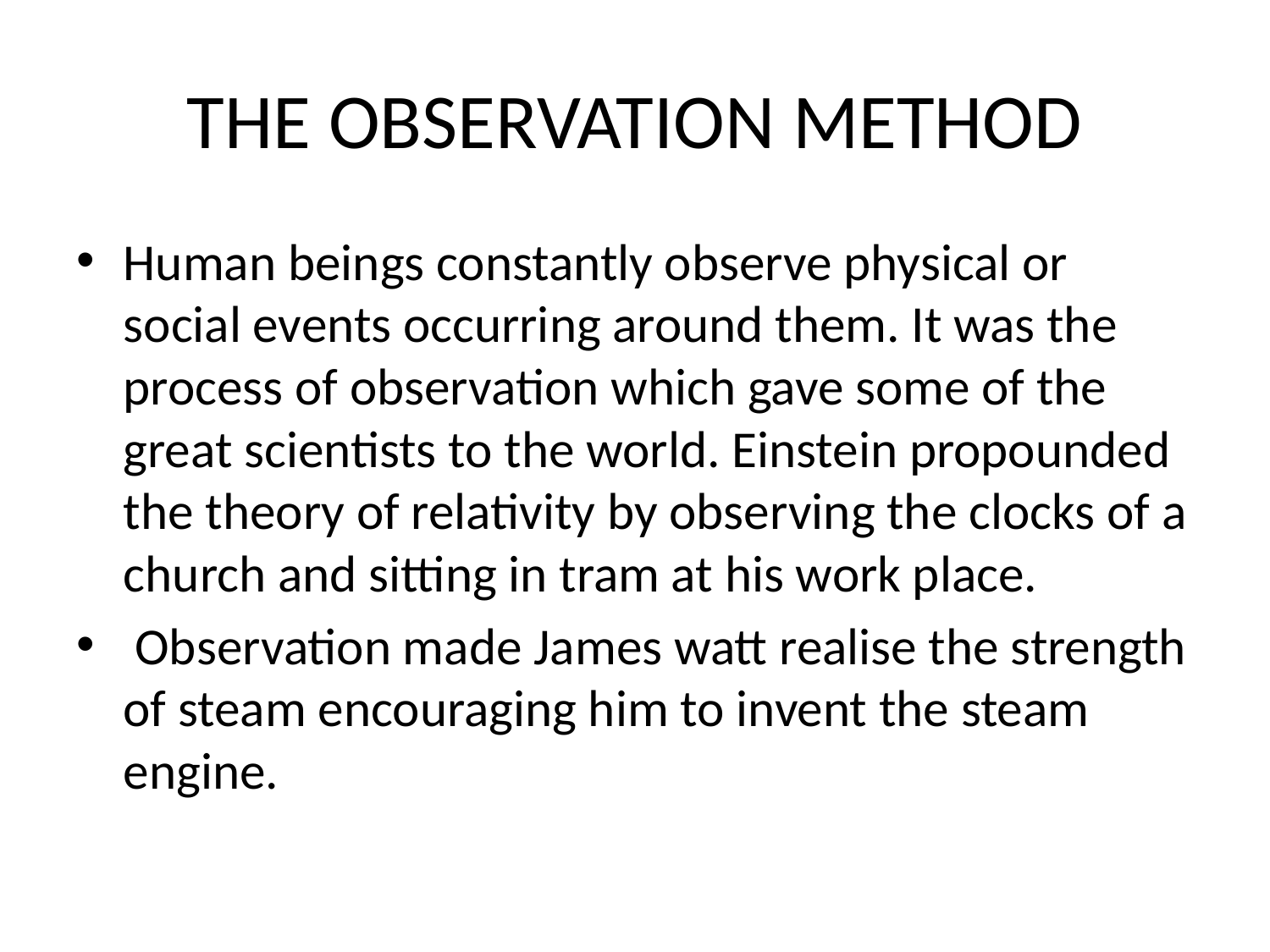

# THE OBSERVATION METHOD
Human beings constantly observe physical or social events occurring around them. It was the process of observation which gave some of the great scientists to the world. Einstein propounded the theory of relativity by observing the clocks of a church and sitting in tram at his work place.
 Observation made James watt realise the strength of steam encouraging him to invent the steam engine.